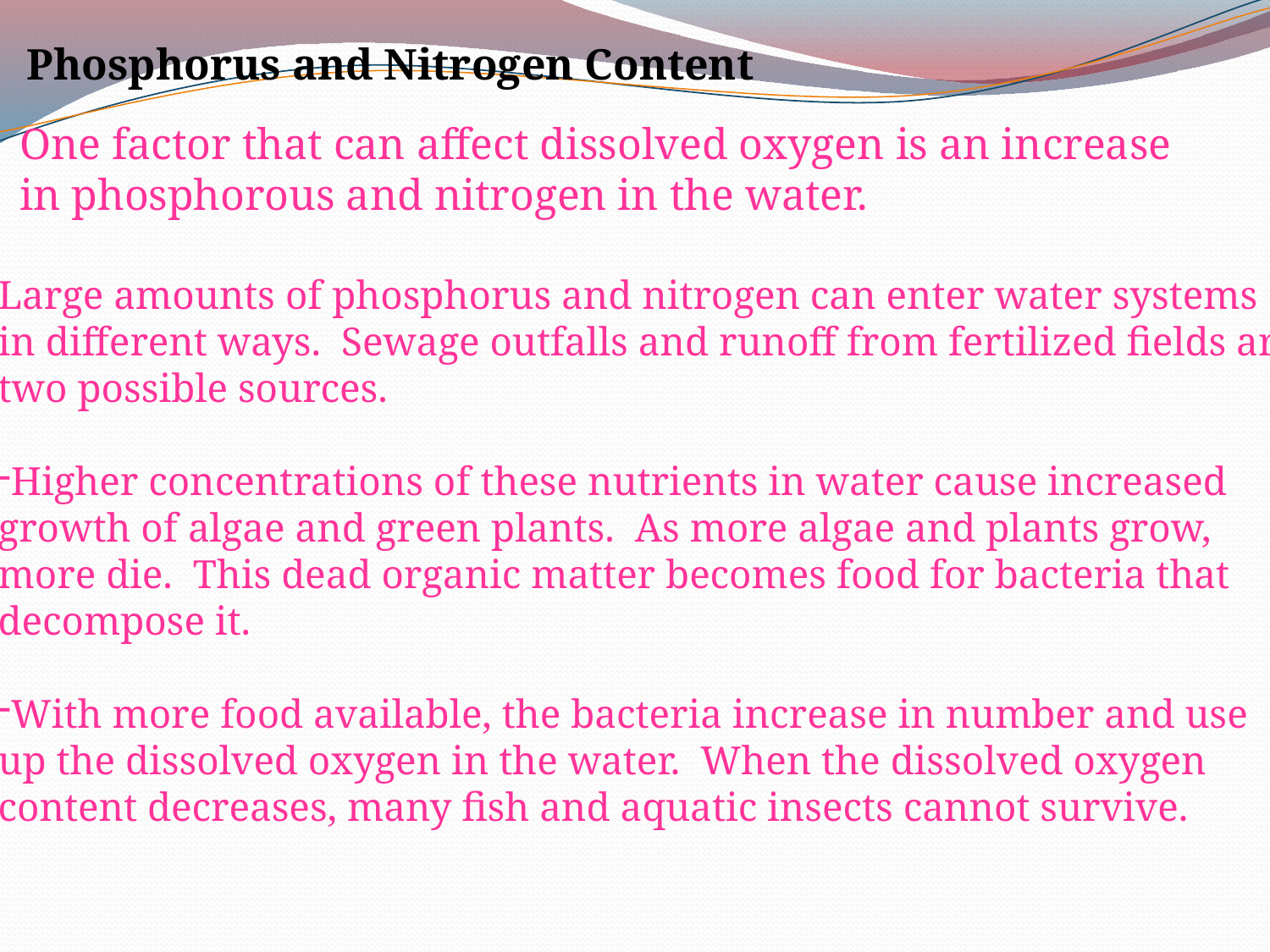

Phosphorus and Nitrogen Content
One factor that can affect dissolved oxygen is an increase
in phosphorous and nitrogen in the water.
Large amounts of phosphorus and nitrogen can enter water systems
in different ways.  Sewage outfalls and runoff from fertilized fields are
two possible sources.

Higher concentrations of these nutrients in water cause increased
growth of algae and green plants.  As more algae and plants grow,
more die.  This dead organic matter becomes food for bacteria that
decompose it.

With more food available, the bacteria increase in number and use
up the dissolved oxygen in the water.  When the dissolved oxygen
content decreases, many fish and aquatic insects cannot survive.